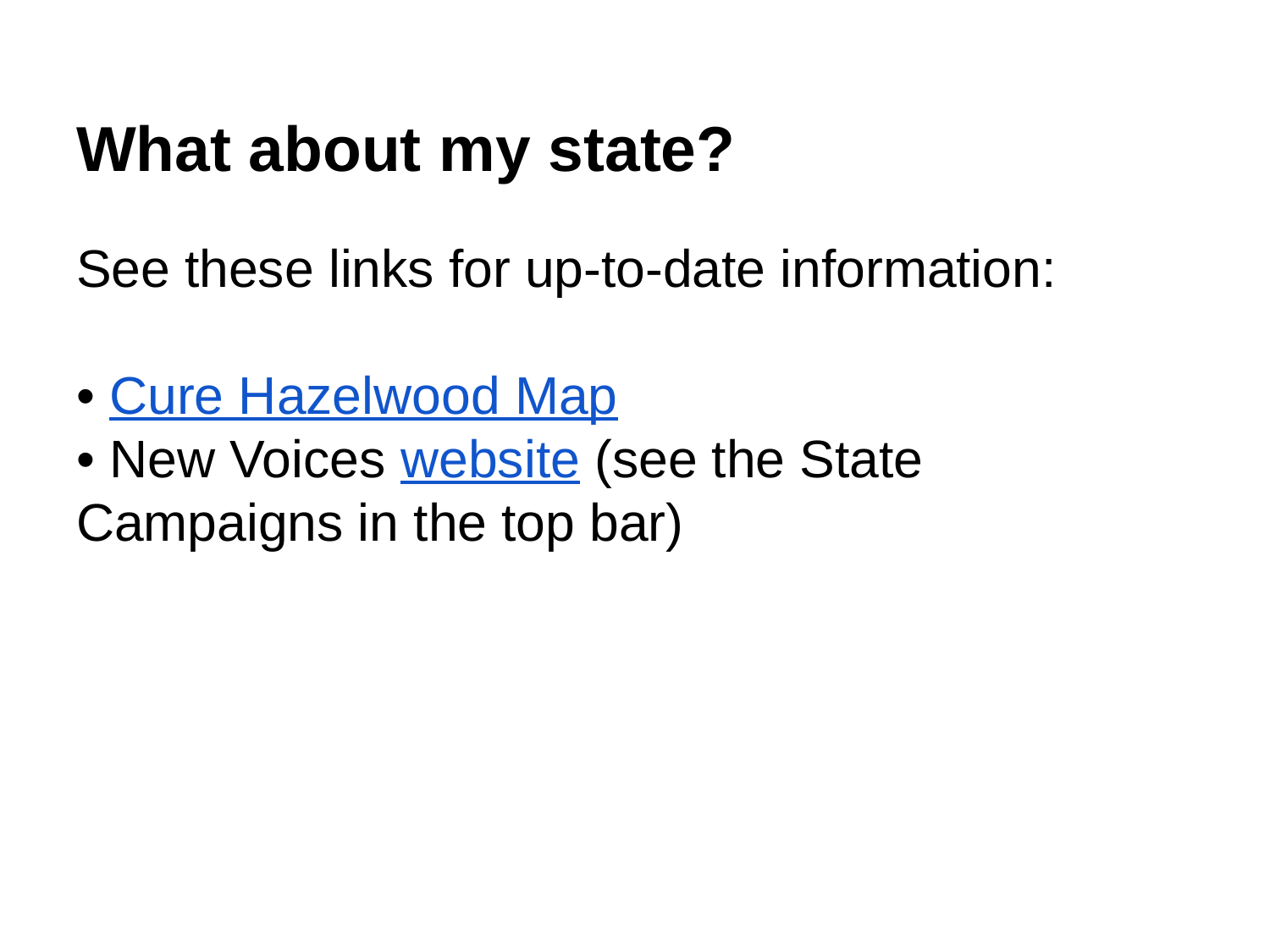

# What about my state?
See these links for up-to-date information:

• Cure Hazelwood Map
• New Voices website (see the State Campaigns in the top bar)